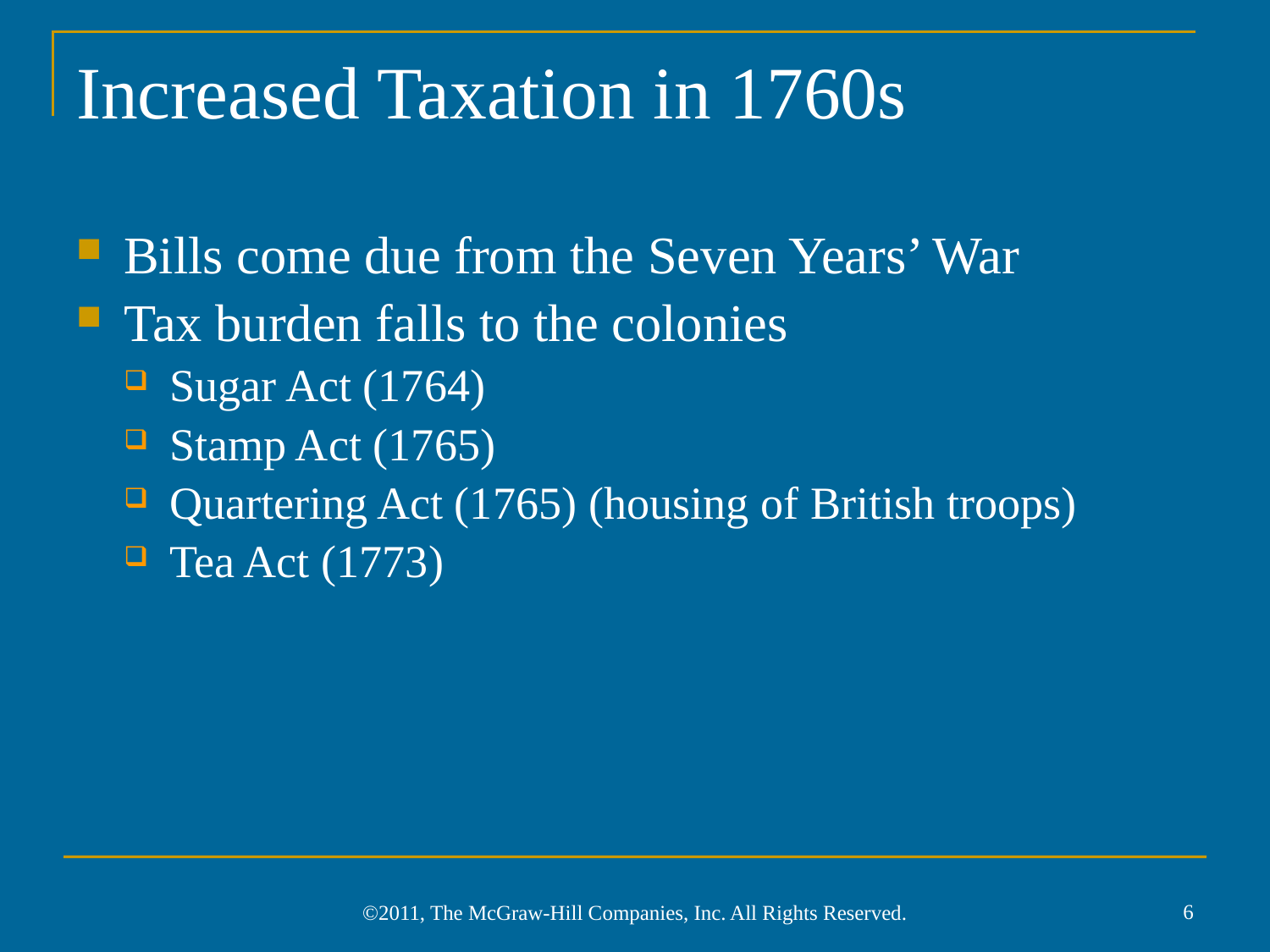

# Increased Taxation in 1760s
Bills come due from the Seven Years’ War
Tax burden falls to the colonies
Sugar Act (1764)
Stamp Act (1765)
Quartering Act (1765) (housing of British troops)
Tea Act (1773)

6
©2011, The McGraw-Hill Companies, Inc. All Rights Reserved.